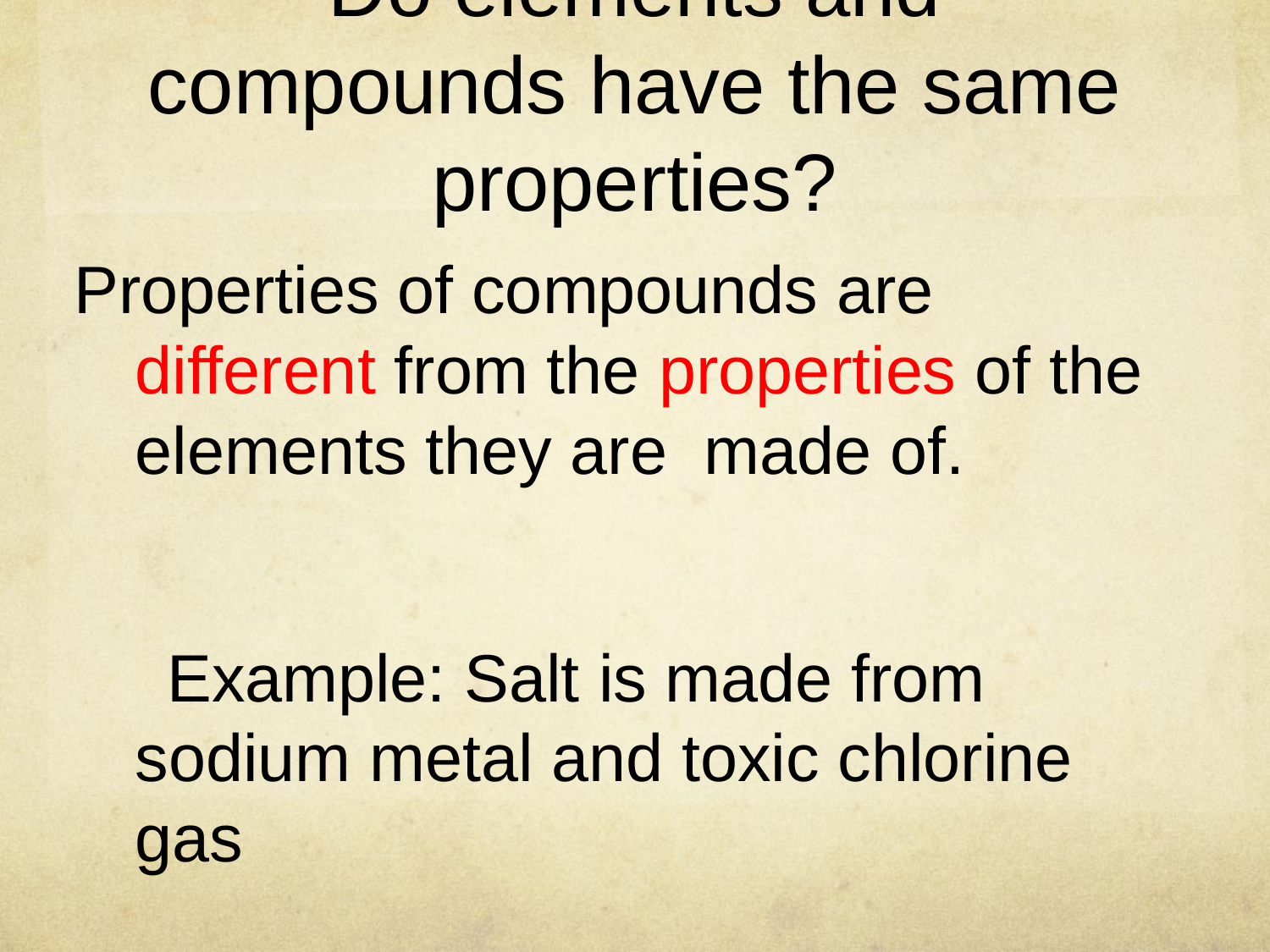

# Do elements and compounds have the same properties?
Properties of compounds are different from the properties of the elements they are  made of.

     Example: Salt is made from sodium metal and toxic chlorine gas